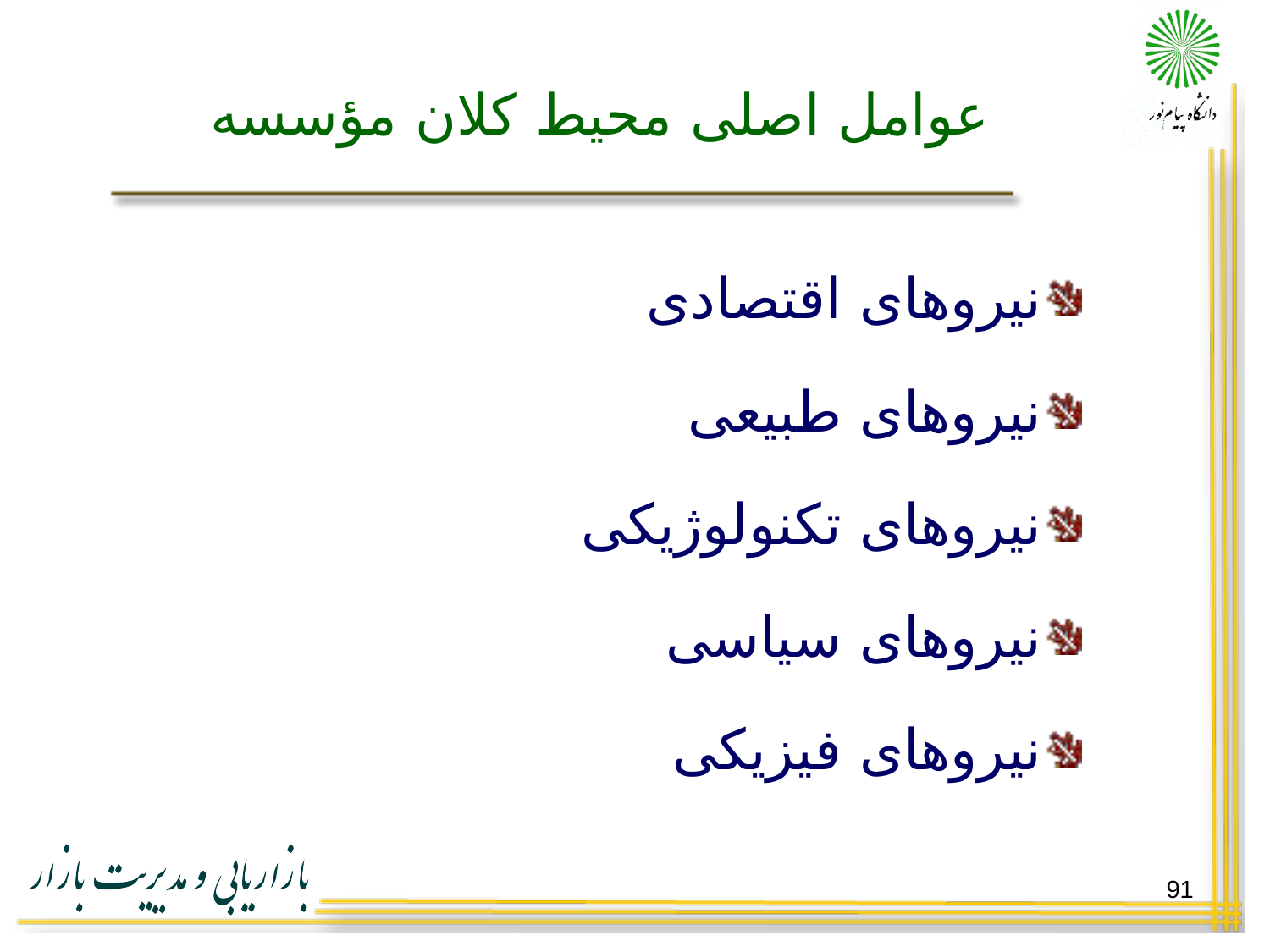

# عوامل اصلی محیط کلان مؤسسه
نیروهای اقتصادی
نیروهای طبیعی
نیروهای تکنولوژیکی
نیروهای سیاسی
نیروهای فیزیکی
91